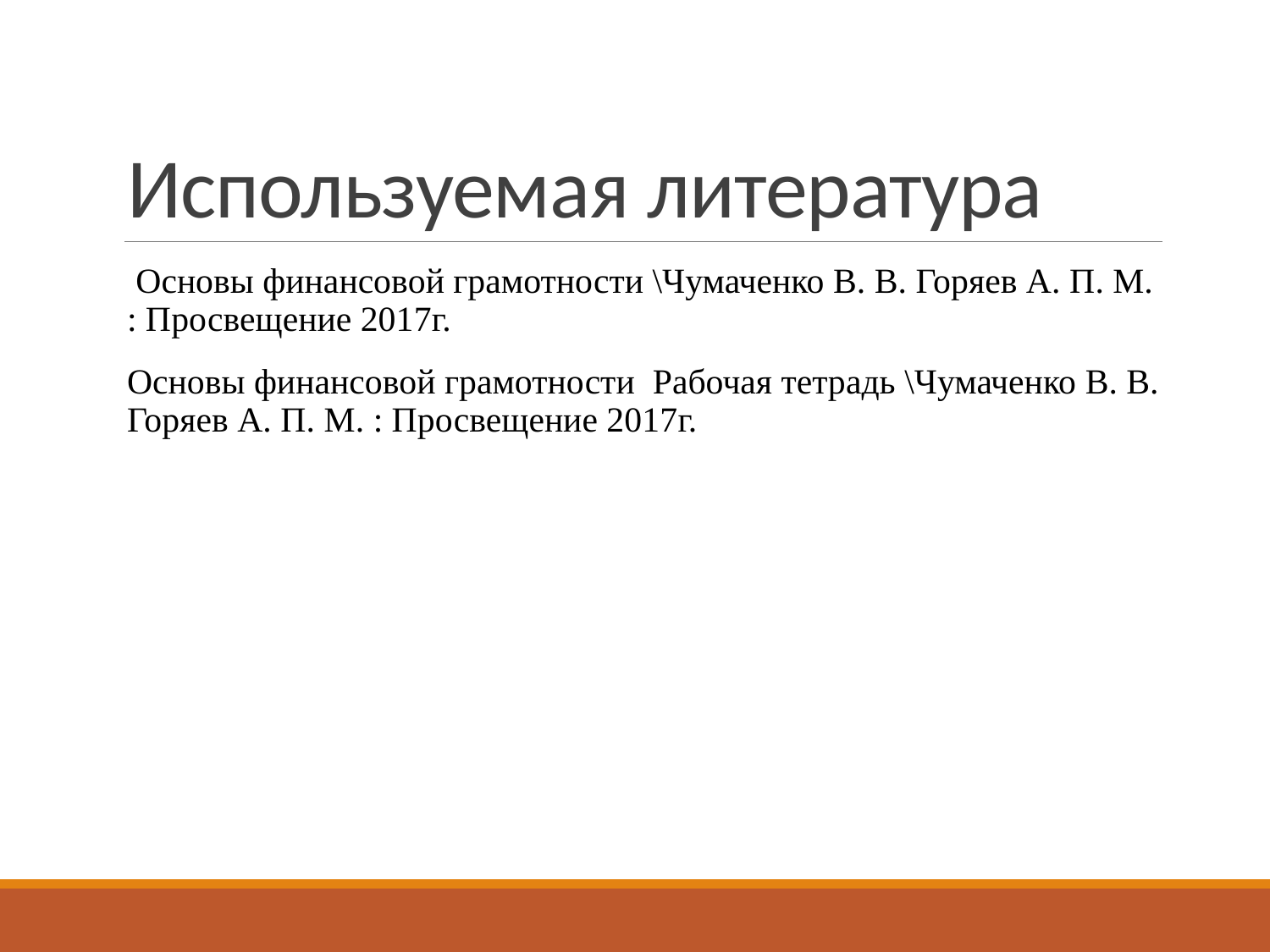

# Используемая литература
 Основы финансовой грамотности \Чумаченко В. В. Горяев А. П. М. : Просвещение 2017г.
Основы финансовой грамотности  Рабочая тетрадь \Чумаченко В. В. Горяев А. П. М. : Просвещение 2017г.